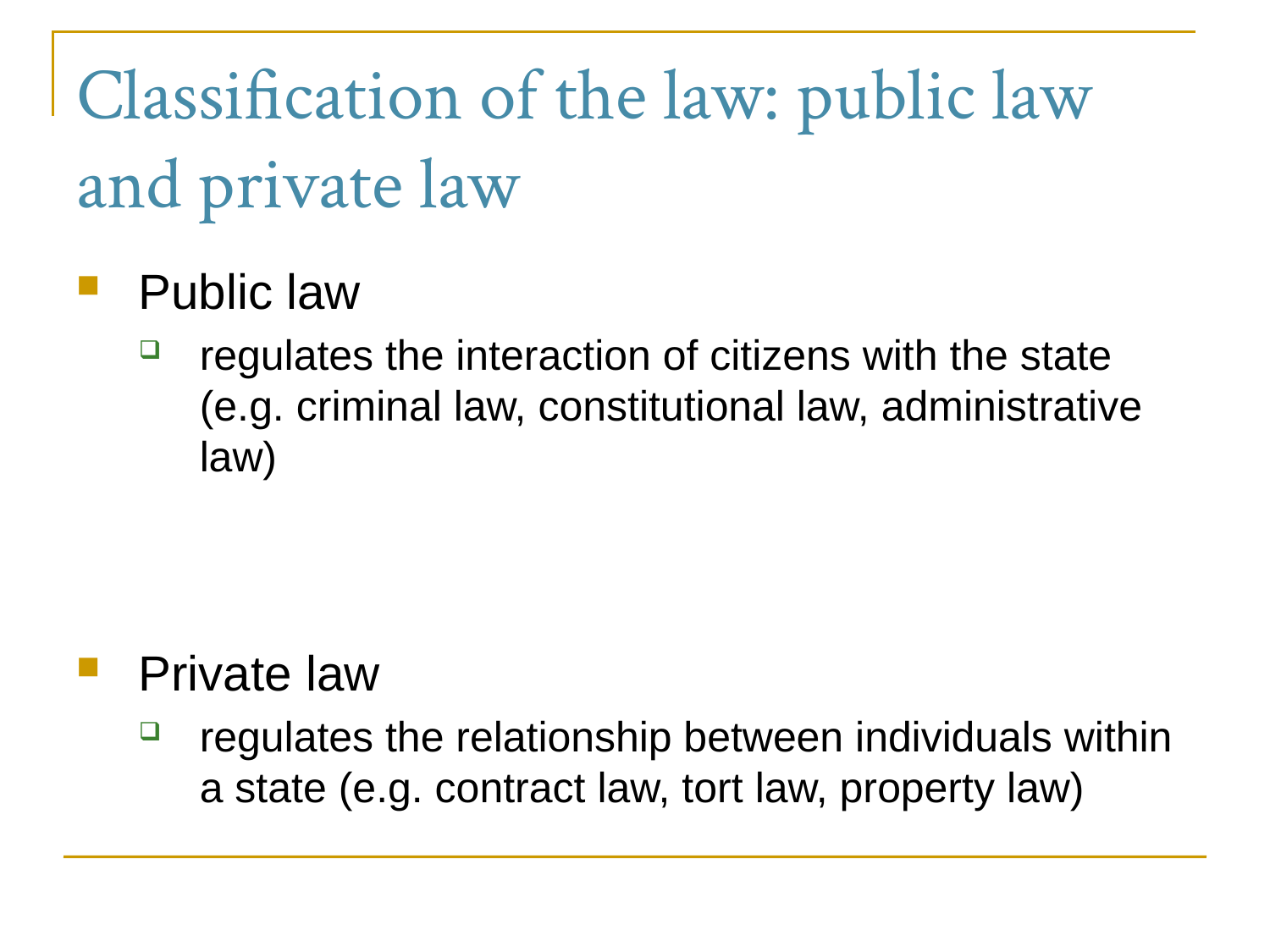

# Classification of the law: public law and private law
Public law
regulates the interaction of citizens with the state
(e.g. criminal law, constitutional law, administrative law)

Private law
regulates the relationship between individuals within a state (e.g. contract law, tort law, property law)